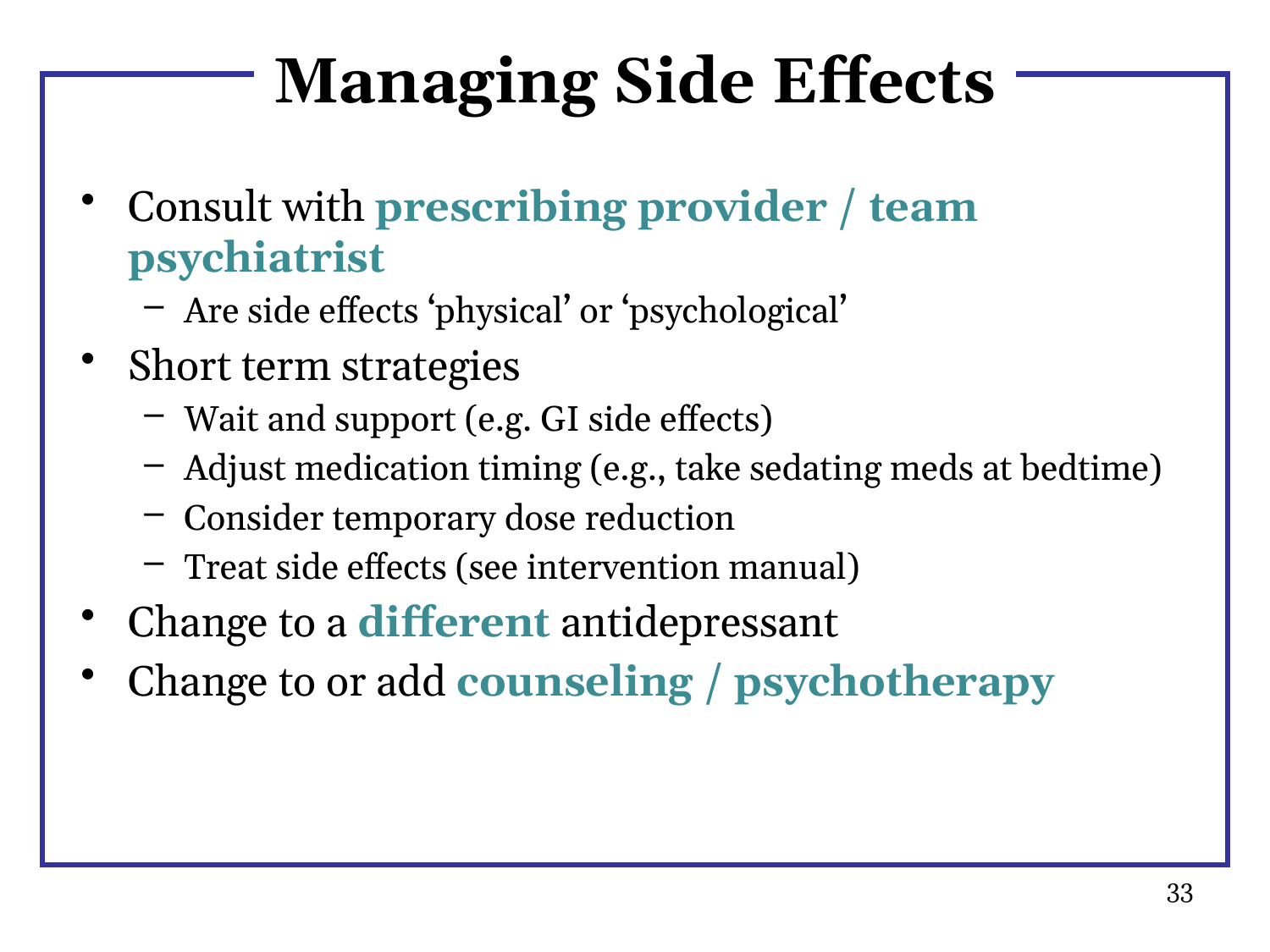

# Managing Side Effects

Consult with prescribing provider / team psychiatrist
Are side effects ‘physical’ or ‘psychological’
Short term strategies
Wait and support (e.g. GI side effects)
Adjust medication timing (e.g., take sedating meds at bedtime)
Consider temporary dose reduction
Treat side effects (see intervention manual)
Change to a different antidepressant
Change to or add counseling / psychotherapy
33